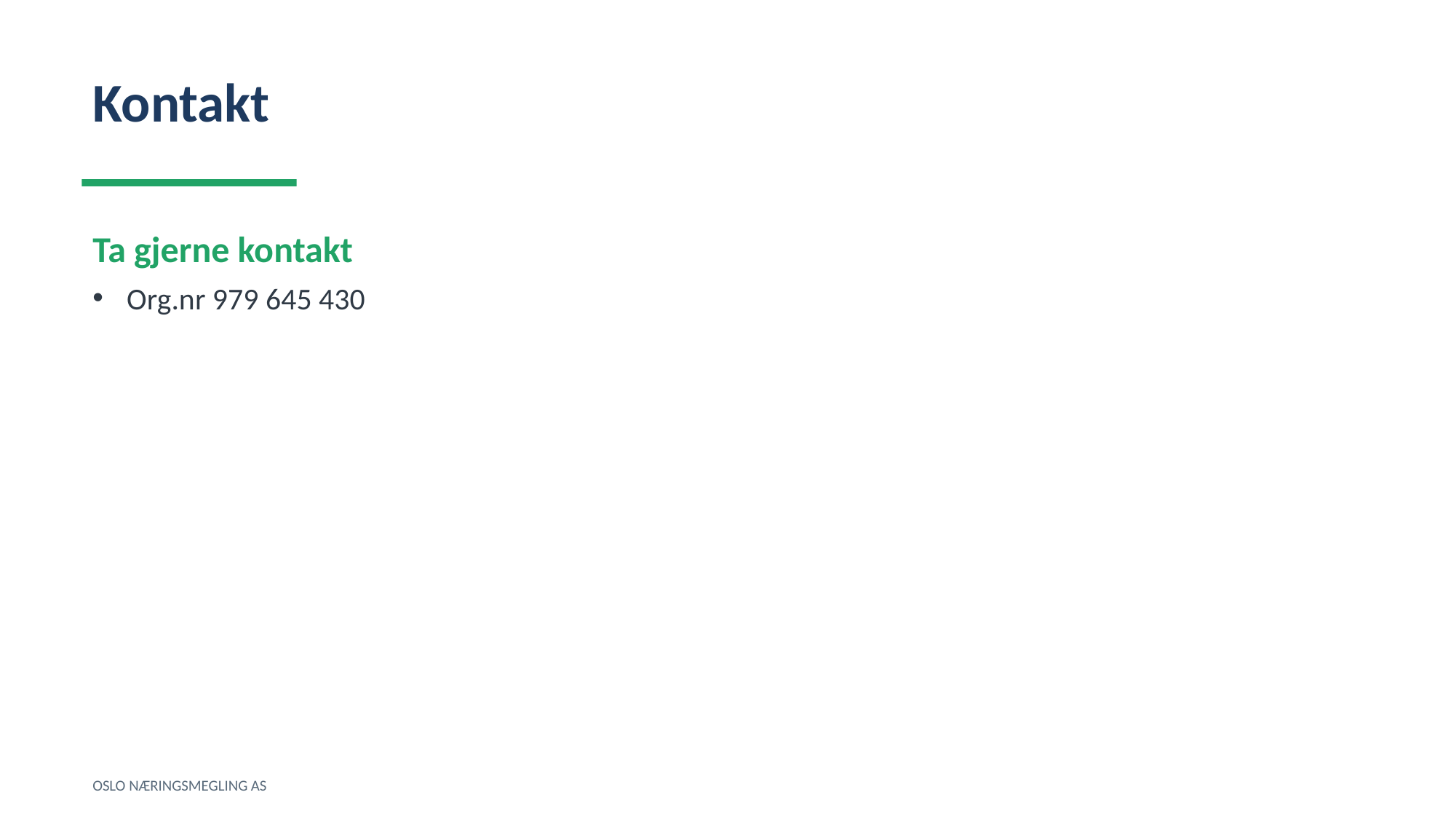

Kontakt

Ta gjerne kontakt
Org.nr 979 645 430
OSLO NÆRINGSMEGLING AS